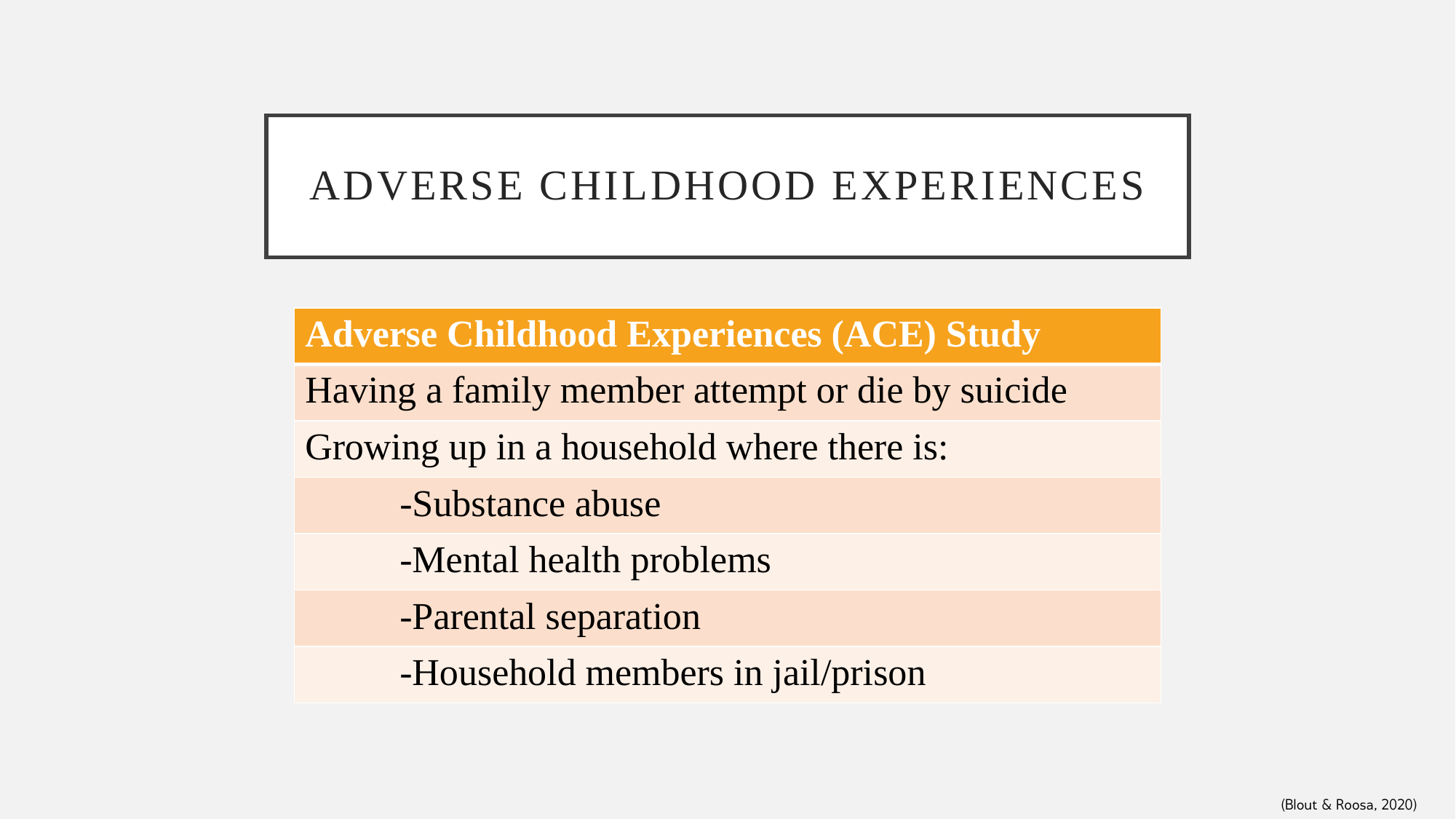

# Adverse Childhood Experiences
| Adverse Childhood Experiences (ACE) Study |
| --- |
| Having a family member attempt or die by suicide |
| Growing up in a household where there is: |
| -Substance abuse |
| -Mental health problems |
| -Parental separation |
| -Household members in jail/prison |
(Blout & Roosa, 2020)